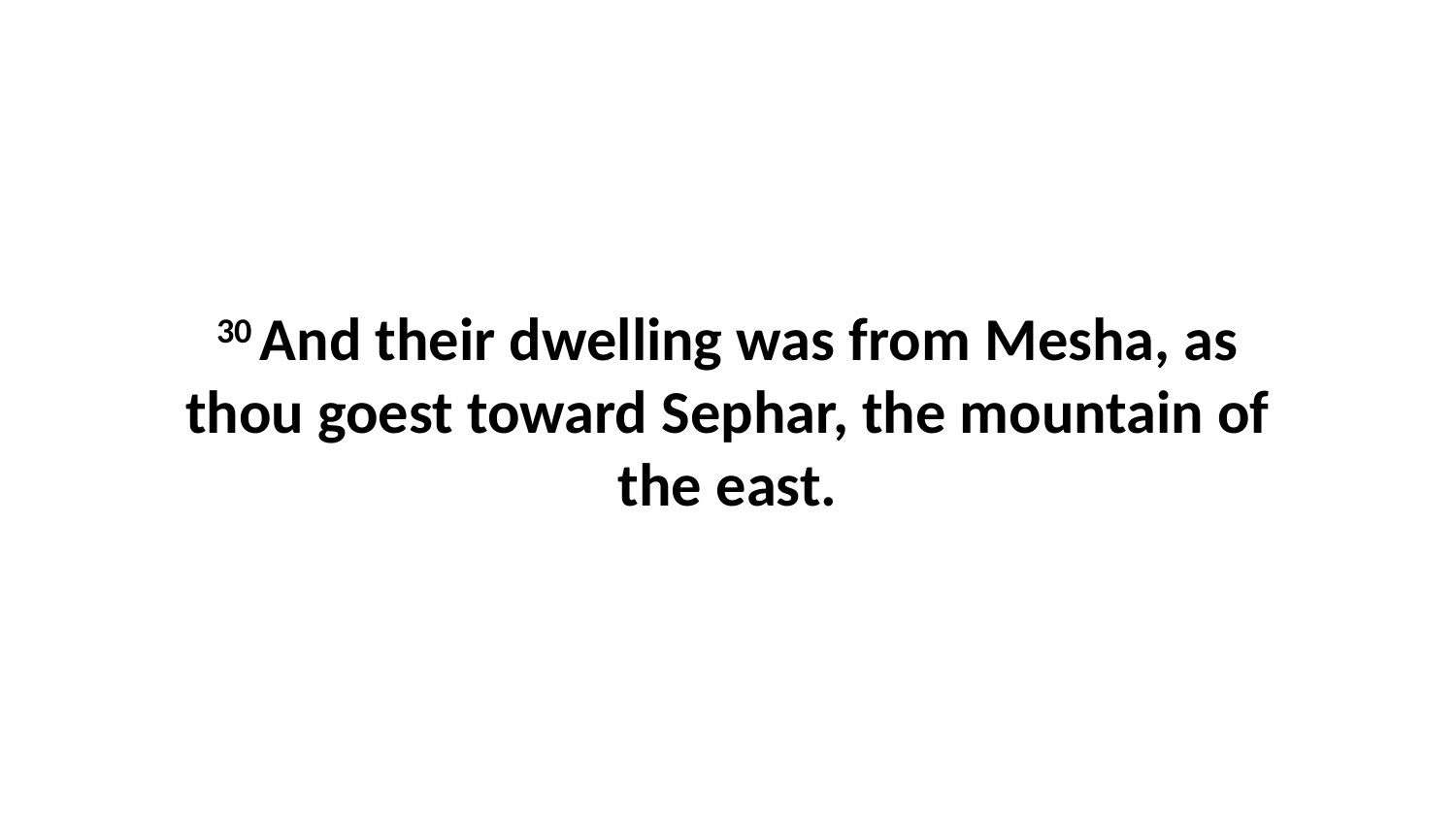

30 And their dwelling was from Mesha, as thou goest toward Sephar, the mountain of the east.